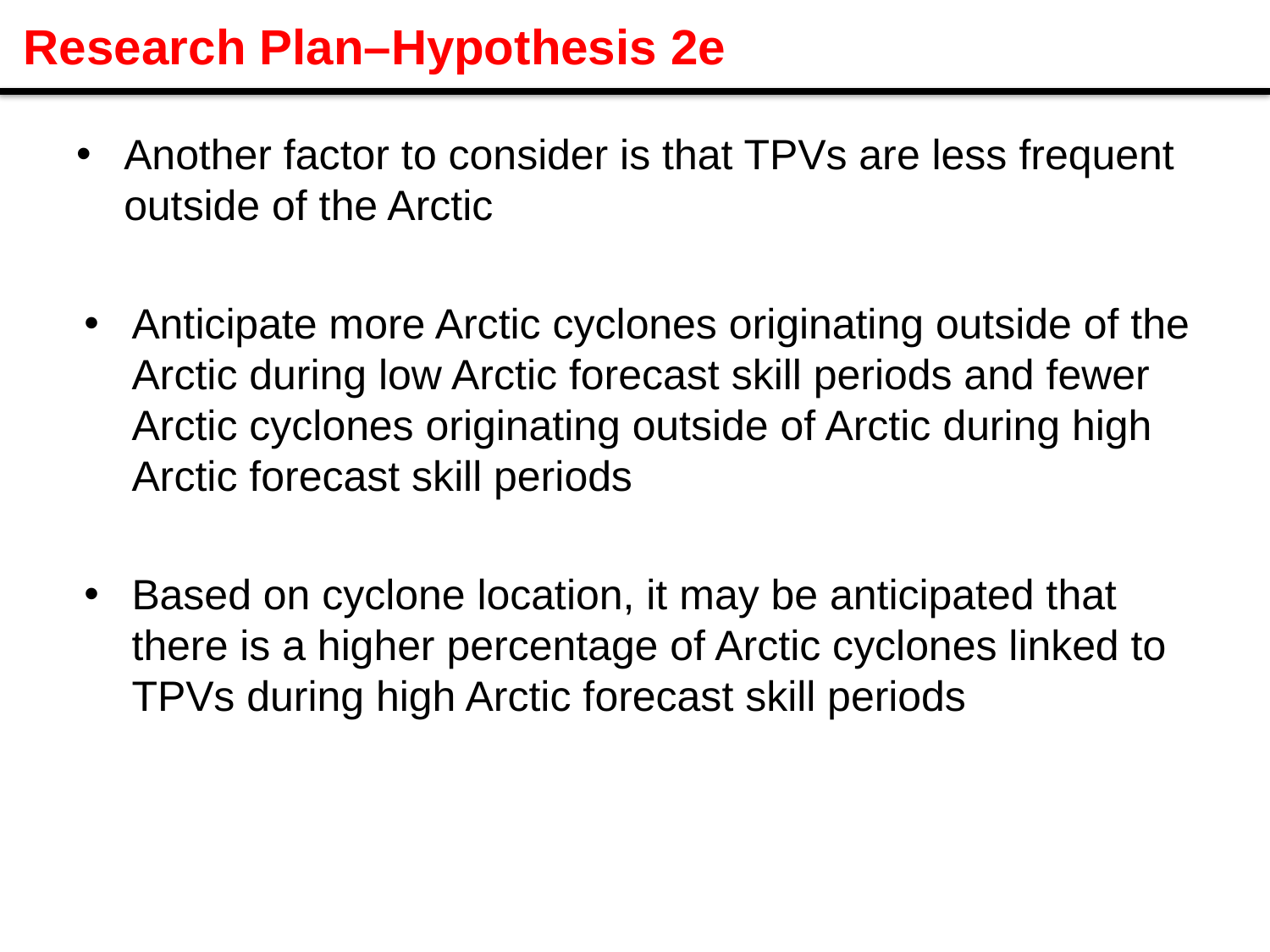

Research Plan–Hypothesis 2e
Another factor to consider is that TPVs are less frequent outside of the Arctic

Anticipate more Arctic cyclones originating outside of the Arctic during low Arctic forecast skill periods and fewer Arctic cyclones originating outside of Arctic during high Arctic forecast skill periods

Based on cyclone location, it may be anticipated that there is a higher percentage of Arctic cyclones linked to TPVs during high Arctic forecast skill periods